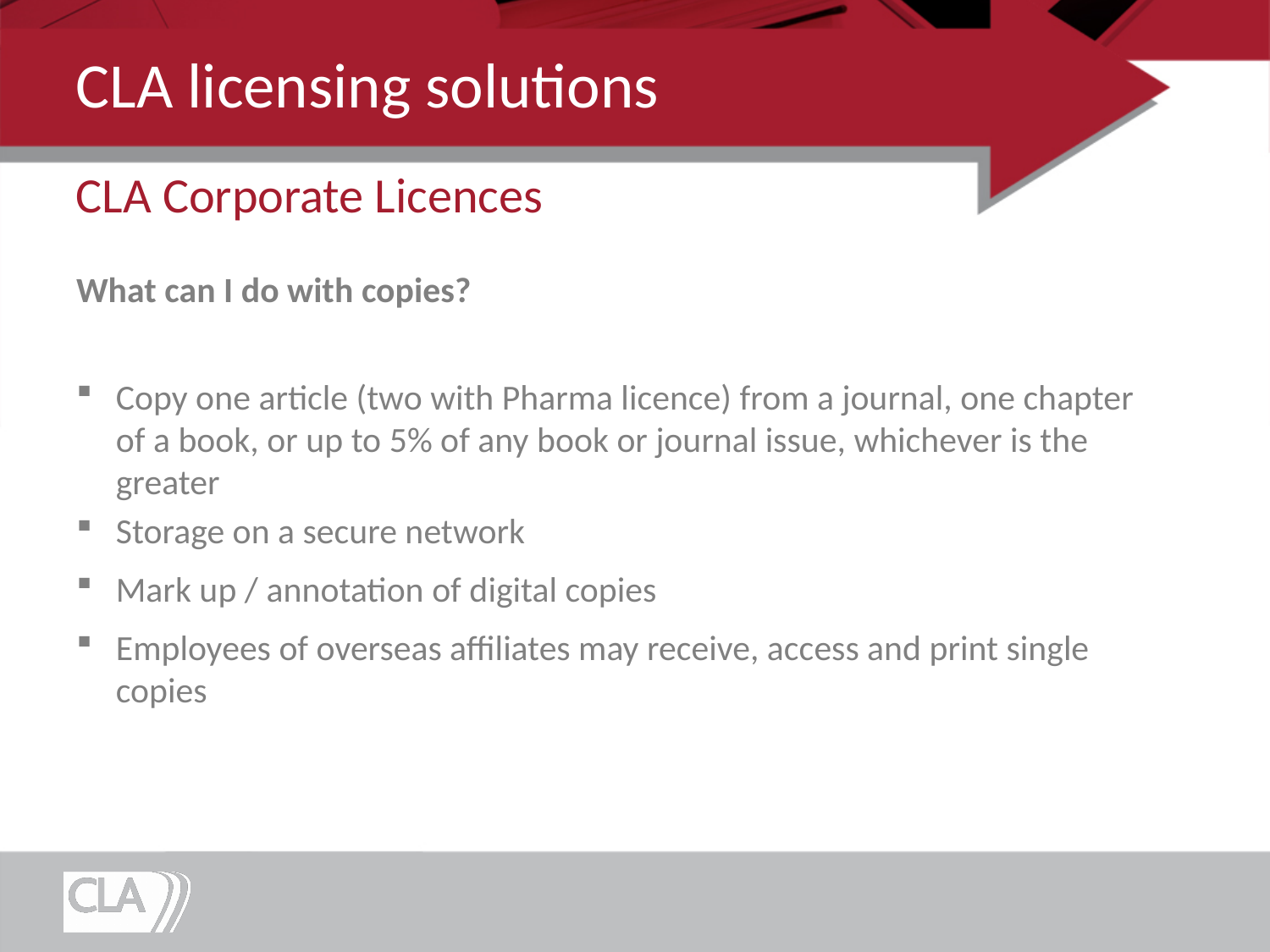

# CLA licensing solutions
CLA Corporate Licences
What can I do with copies?

Copy one article (two with Pharma licence) from a journal, one chapter of a book, or up to 5% of any book or journal issue, whichever is the greater
Storage on a secure network
Mark up / annotation of digital copies
Employees of overseas affiliates may receive, access and print single copies